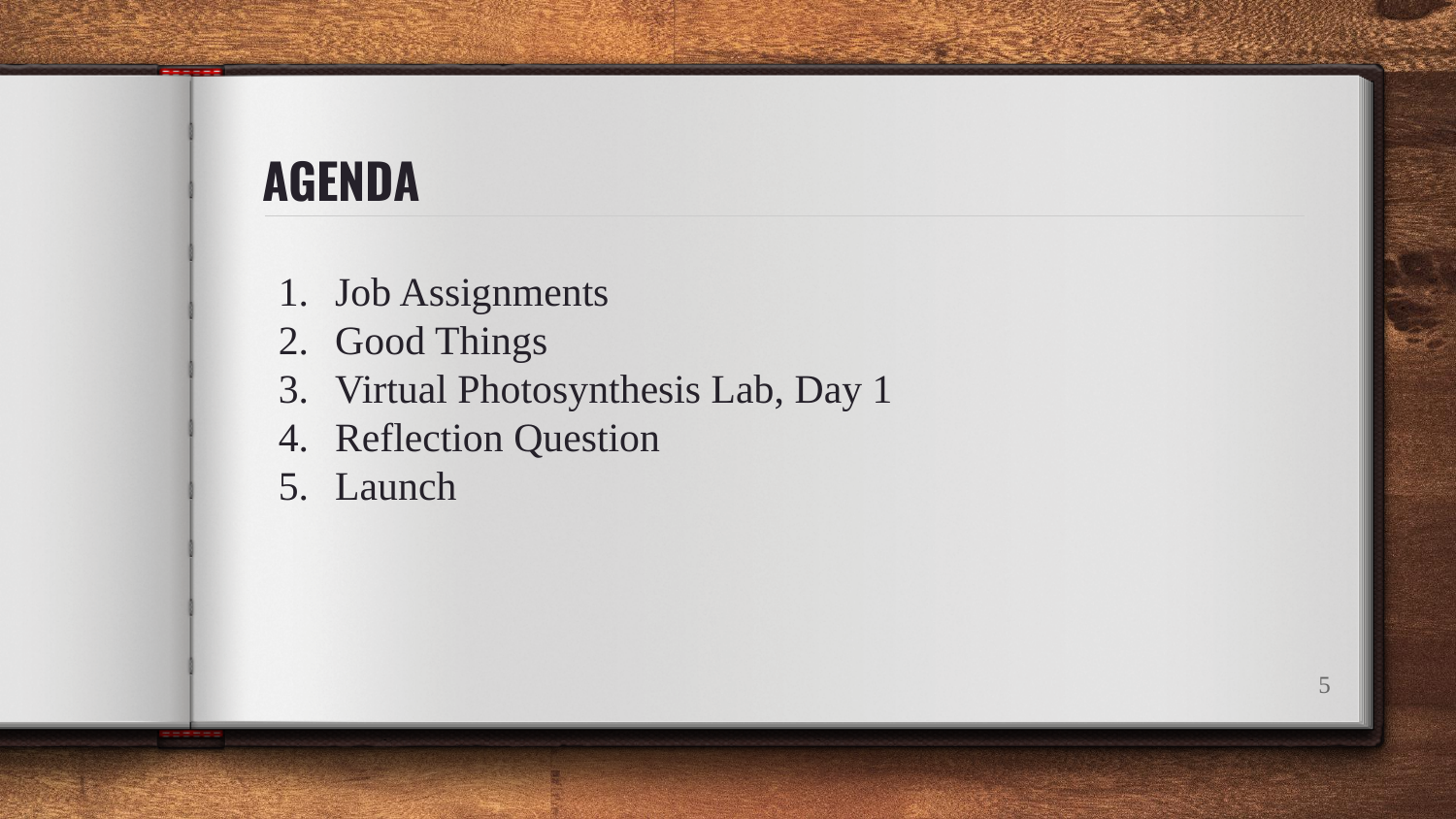

# AGENDA
Job Assignments
Good Things
Virtual Photosynthesis Lab, Day 1
Reflection Question
Launch

5